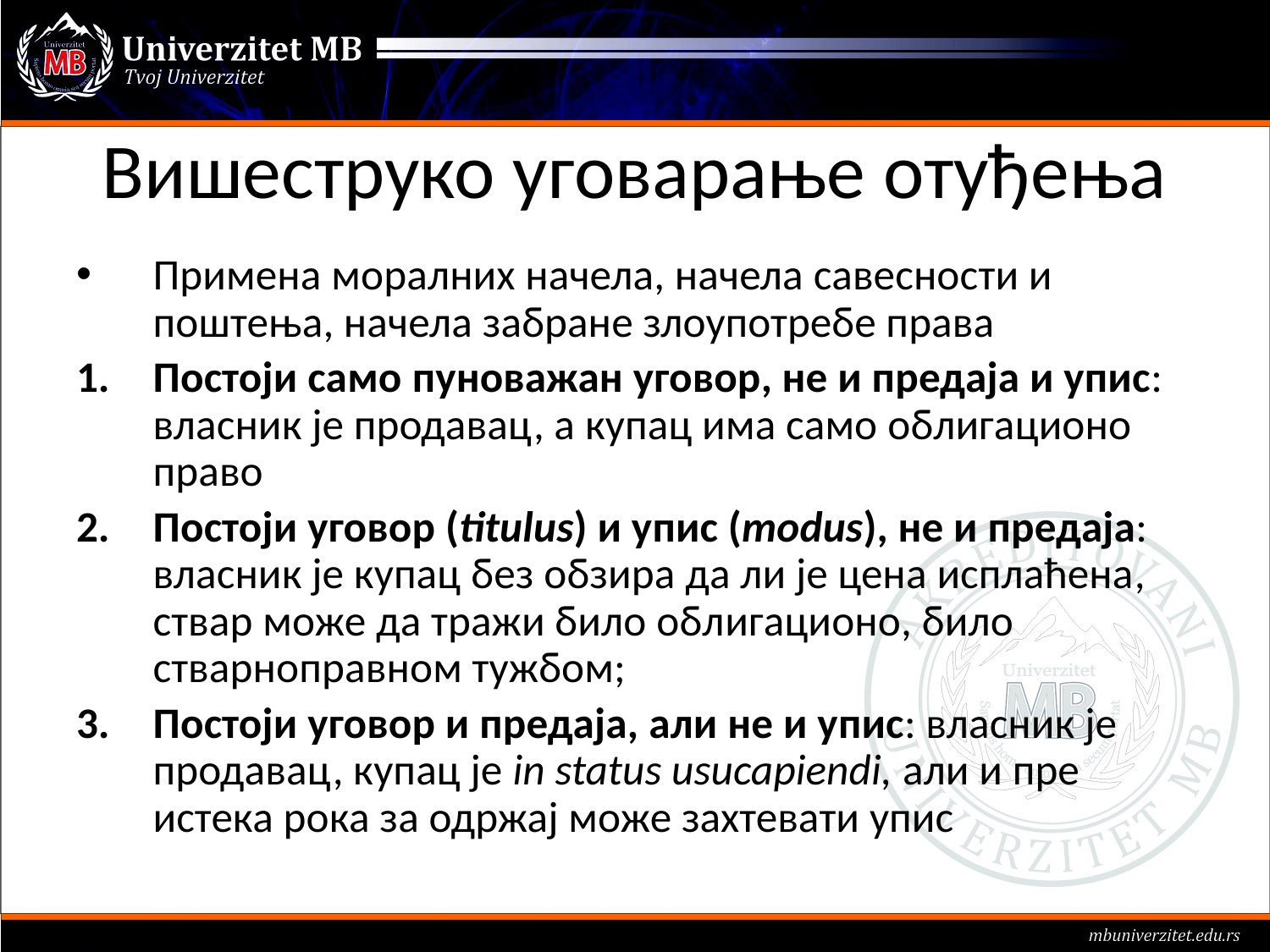

# Вишеструко уговарање отуђења
Примена моралних начела, начела савесности и поштења, начела забране злоупотребе права
Постоји само пуноважан уговор, не и предаја и упис: власник је продавац, а купац има само облигационо право
Постоји уговор (titulus) и упис (modus), не и предаја: власник је купац без обзира да ли је цена исплаћена, ствар може да тражи било облигационо, било стварноправном тужбом;
Постоји уговор и предаја, али не и упис: власник је продавац, купац је in status usucapiendi, али и пре истека рока за одржај може захтевати упис